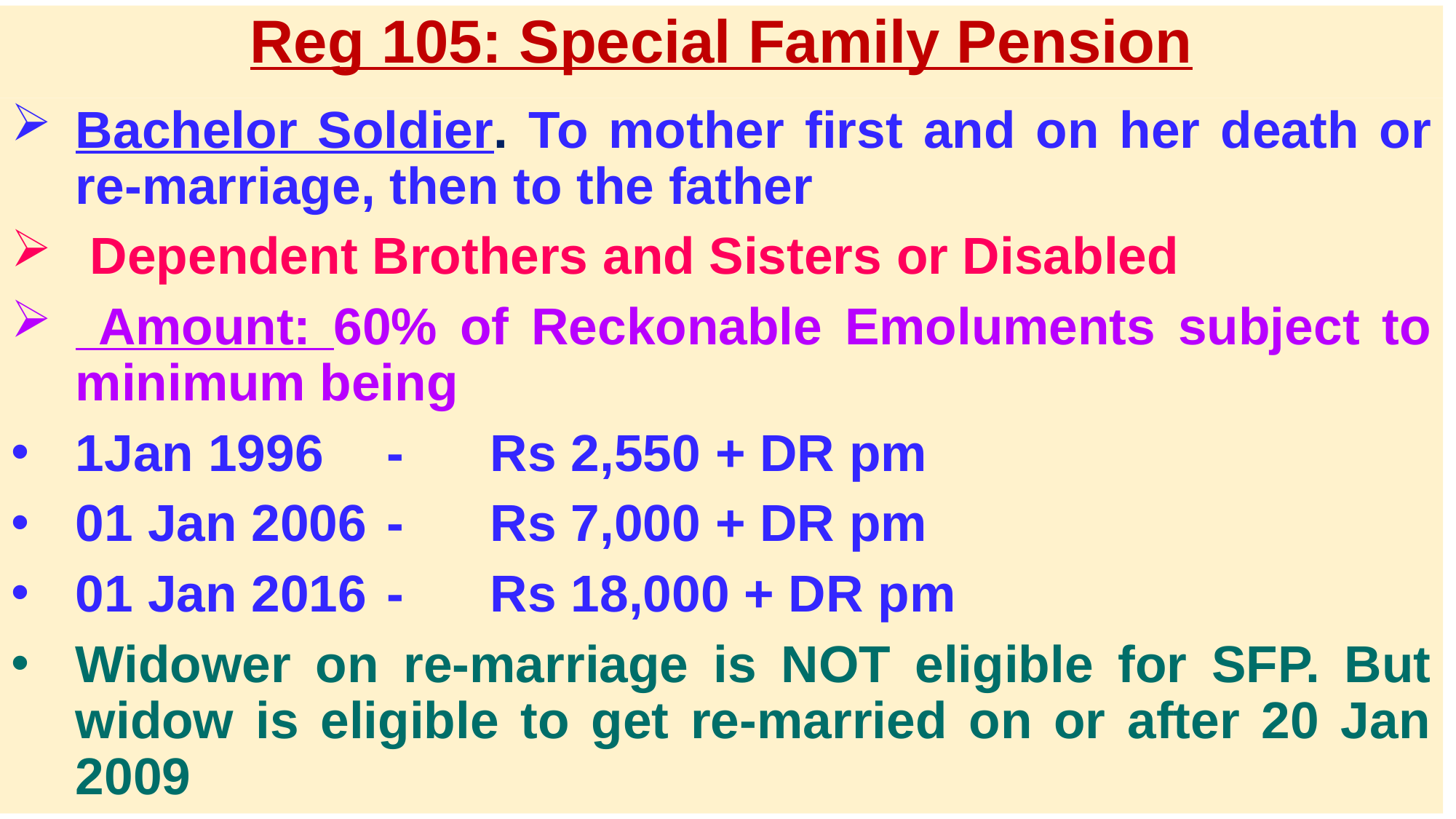

# Reg 105: Special Family Pension
Bachelor Soldier. To mother first and on her death or re-marriage, then to the father
 Dependent Brothers and Sisters or Disabled
 Amount: 60% of Reckonable Emoluments subject to minimum being
1Jan 1996	-	Rs 2,550 + DR pm
01 Jan 2006	-	Rs 7,000 + DR pm
01 Jan 2016	-	Rs 18,000 + DR pm
Widower on re-marriage is NOT eligible for SFP. But widow is eligible to get re-married on or after 20 Jan 2009